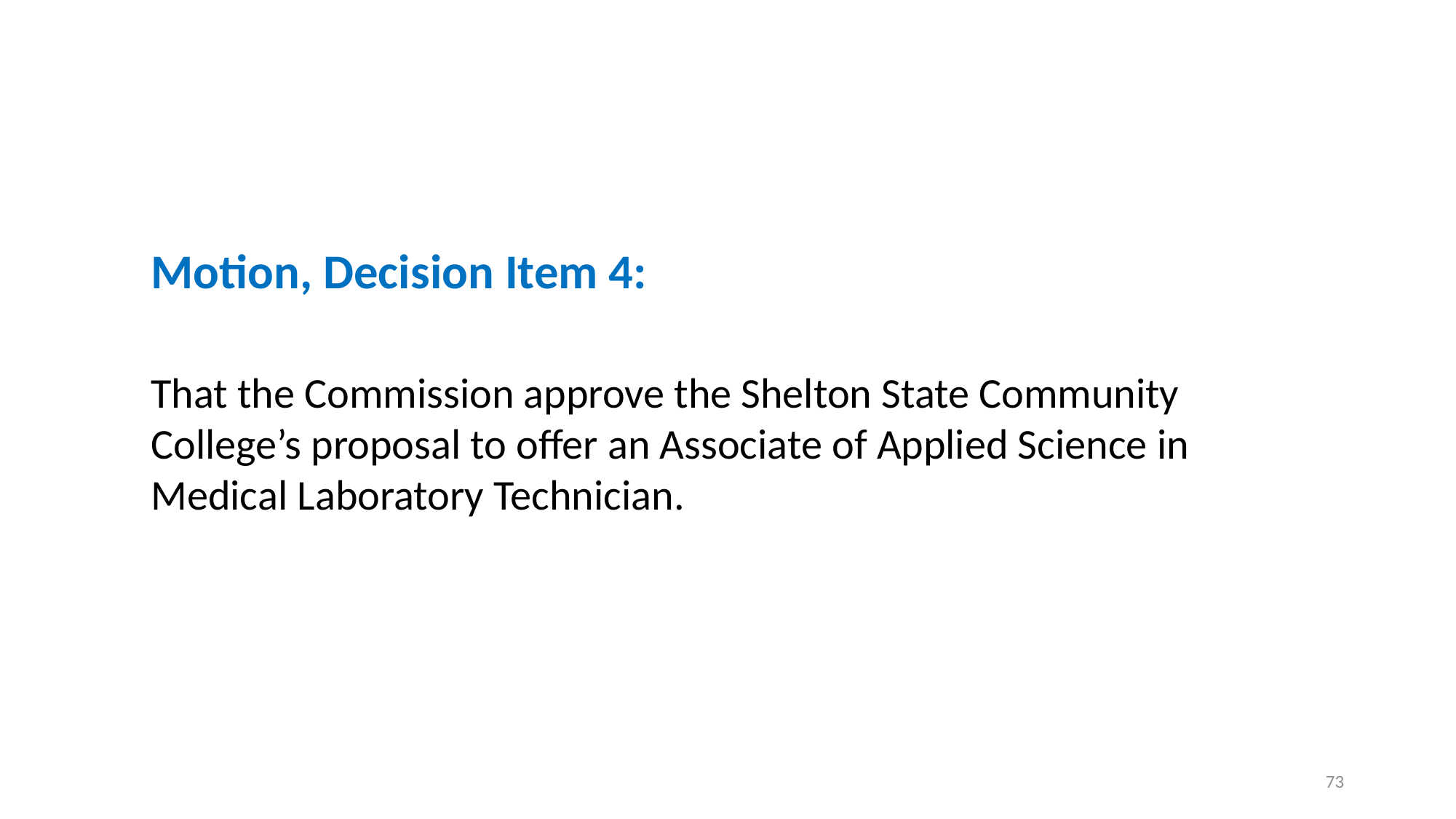

Motion, Decision Item 4:

That the Commission approve the Shelton State Community College’s proposal to offer an Associate of Applied Science in Medical Laboratory Technician.
73